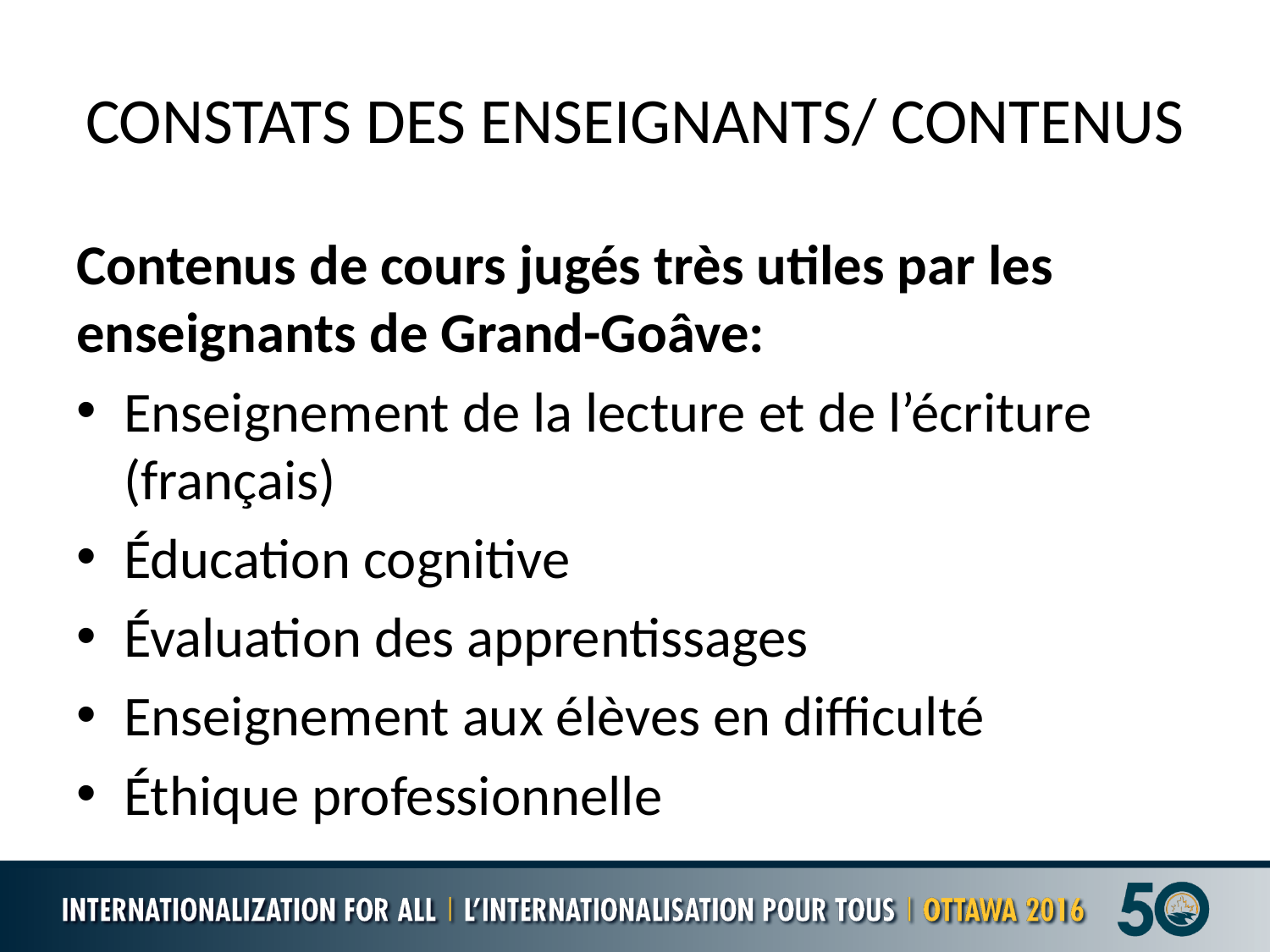

# CONSTATS DES ENSEIGNANTS/ CONTENUS
Contenus de cours jugés très utiles par les enseignants de Grand-Goâve:
Enseignement de la lecture et de l’écriture (français)
Éducation cognitive
Évaluation des apprentissages
Enseignement aux élèves en difficulté
Éthique professionnelle